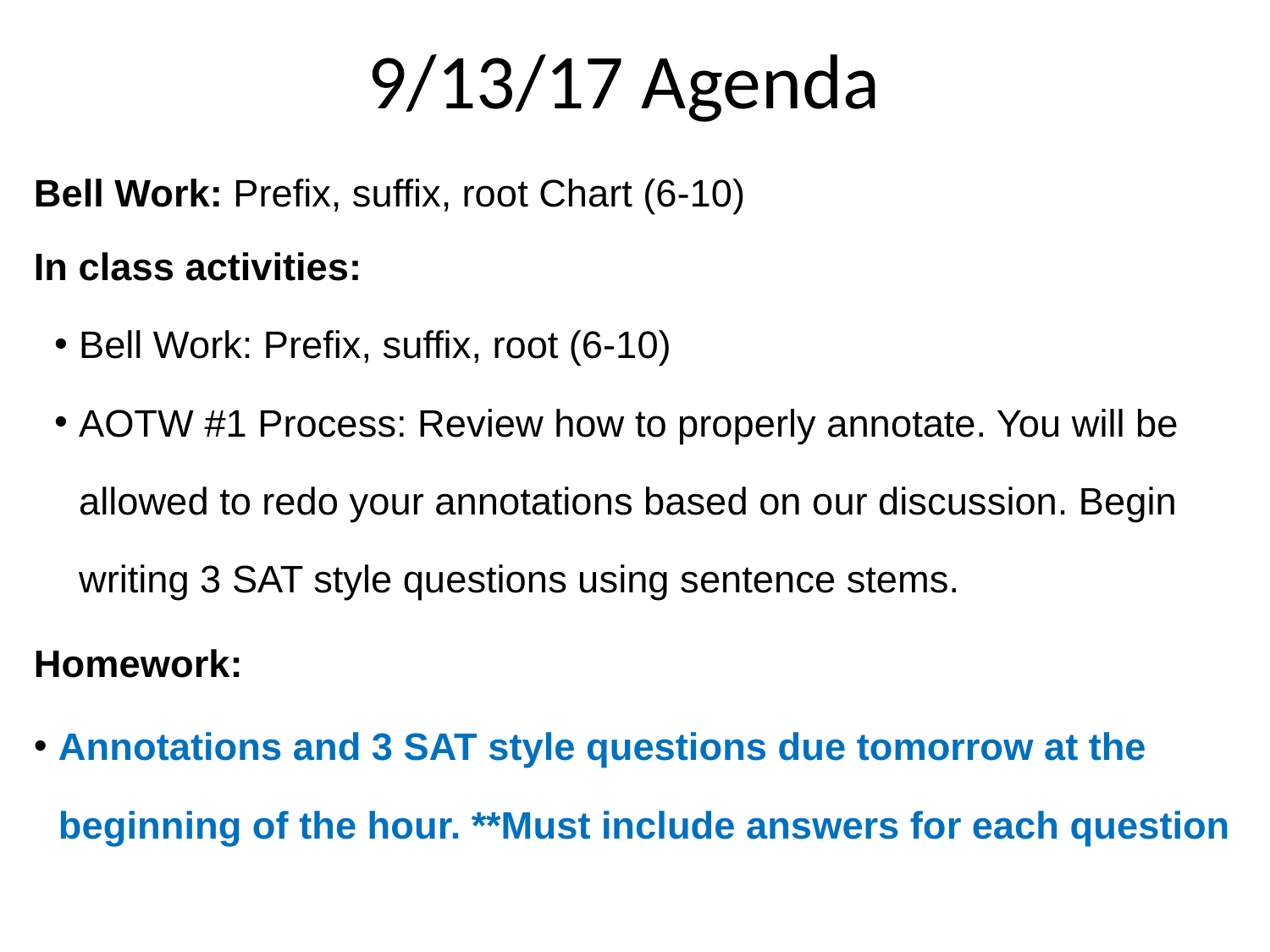

9/13/17 Agenda
Bell Work: Prefix, suffix, root Chart (6-10)

In class activities:
Bell Work: Prefix, suffix, root (6-10)
AOTW #1 Process: Review how to properly annotate. You will be allowed to redo your annotations based on our discussion. Begin writing 3 SAT style questions using sentence stems.

Homework:
Annotations and 3 SAT style questions due tomorrow at the beginning of the hour. **Must include answers for each question